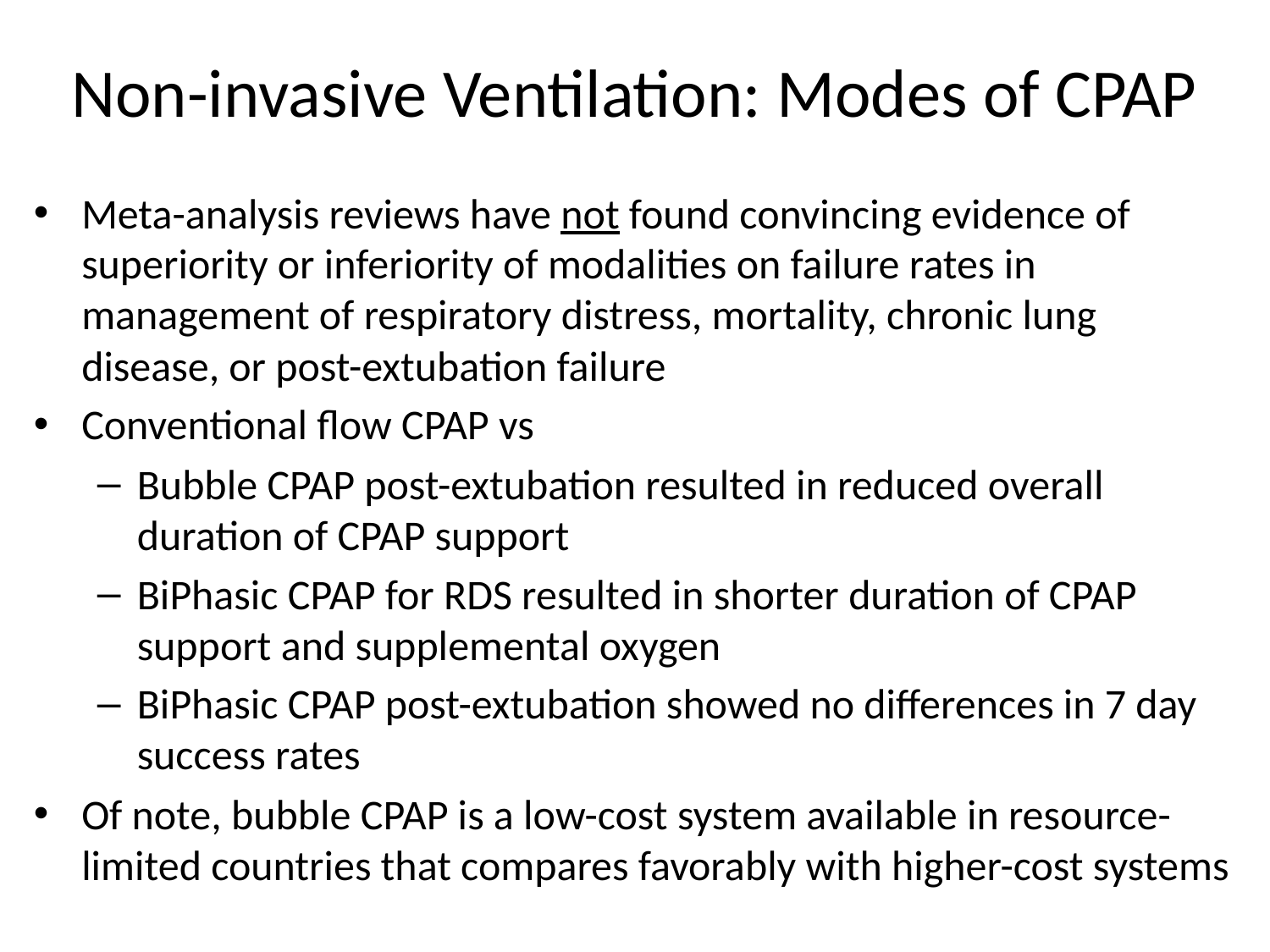

# Non-invasive Ventilation: Modes of CPAP
Meta-analysis reviews have not found convincing evidence of superiority or inferiority of modalities on failure rates in management of respiratory distress, mortality, chronic lung disease, or post-extubation failure
Conventional flow CPAP vs
Bubble CPAP post-extubation resulted in reduced overall duration of CPAP support
BiPhasic CPAP for RDS resulted in shorter duration of CPAP support and supplemental oxygen
BiPhasic CPAP post-extubation showed no differences in 7 day success rates
Of note, bubble CPAP is a low-cost system available in resource-limited countries that compares favorably with higher-cost systems